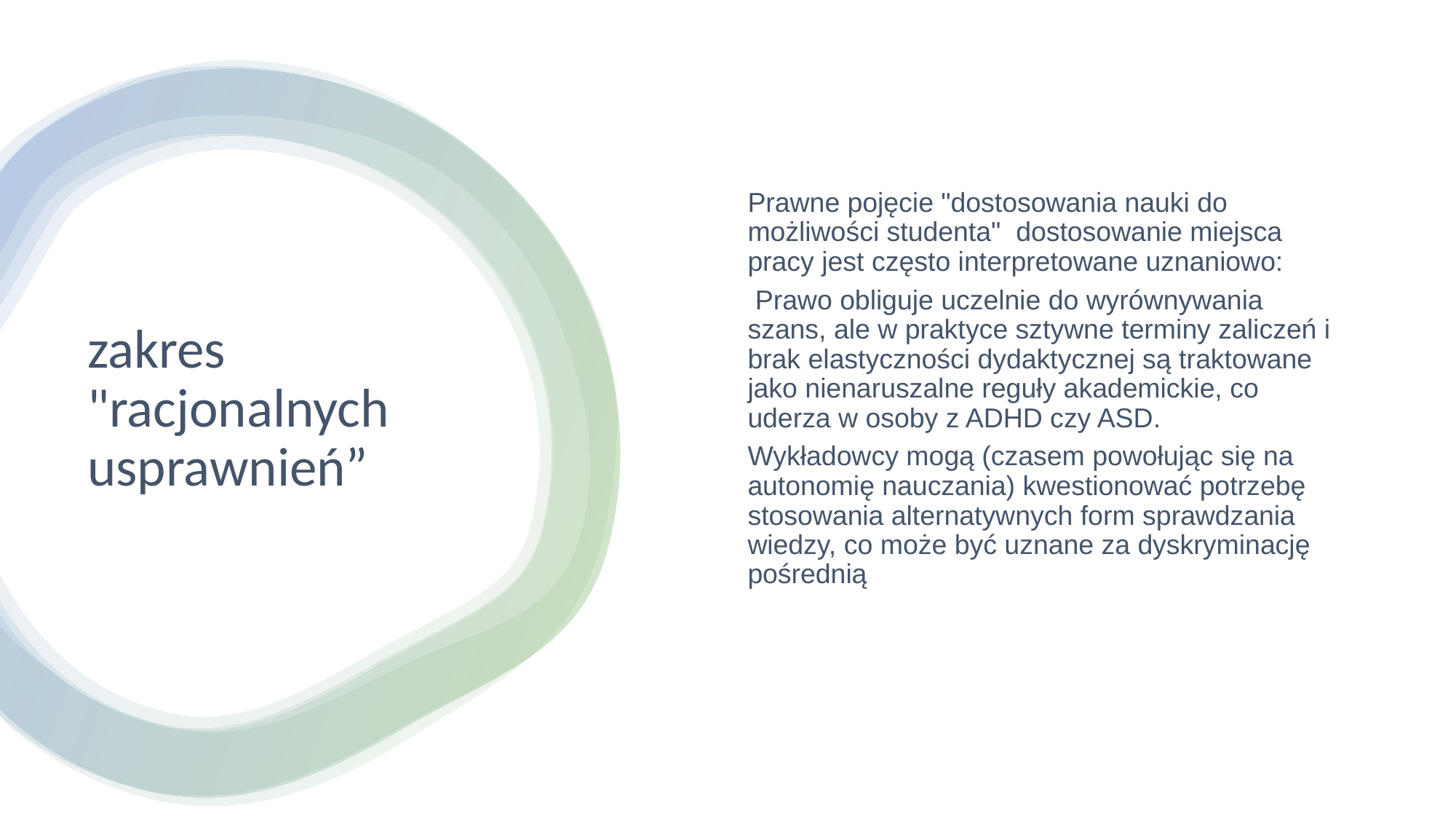

Prawne pojęcie "dostosowania nauki do możliwości studenta"  dostosowanie miejsca pracy jest często interpretowane uznaniowo:
 Prawo obliguje uczelnie do wyrównywania szans, ale w praktyce sztywne terminy zaliczeń i brak elastyczności dydaktycznej są traktowane jako nienaruszalne reguły akademickie, co uderza w osoby z ADHD czy ASD.
Wykładowcy mogą (czasem powołując się na autonomię nauczania) kwestionować potrzebę stosowania alternatywnych form sprawdzania wiedzy, co może być uznane za dyskryminację pośrednią

# zakres "racjonalnych usprawnień”